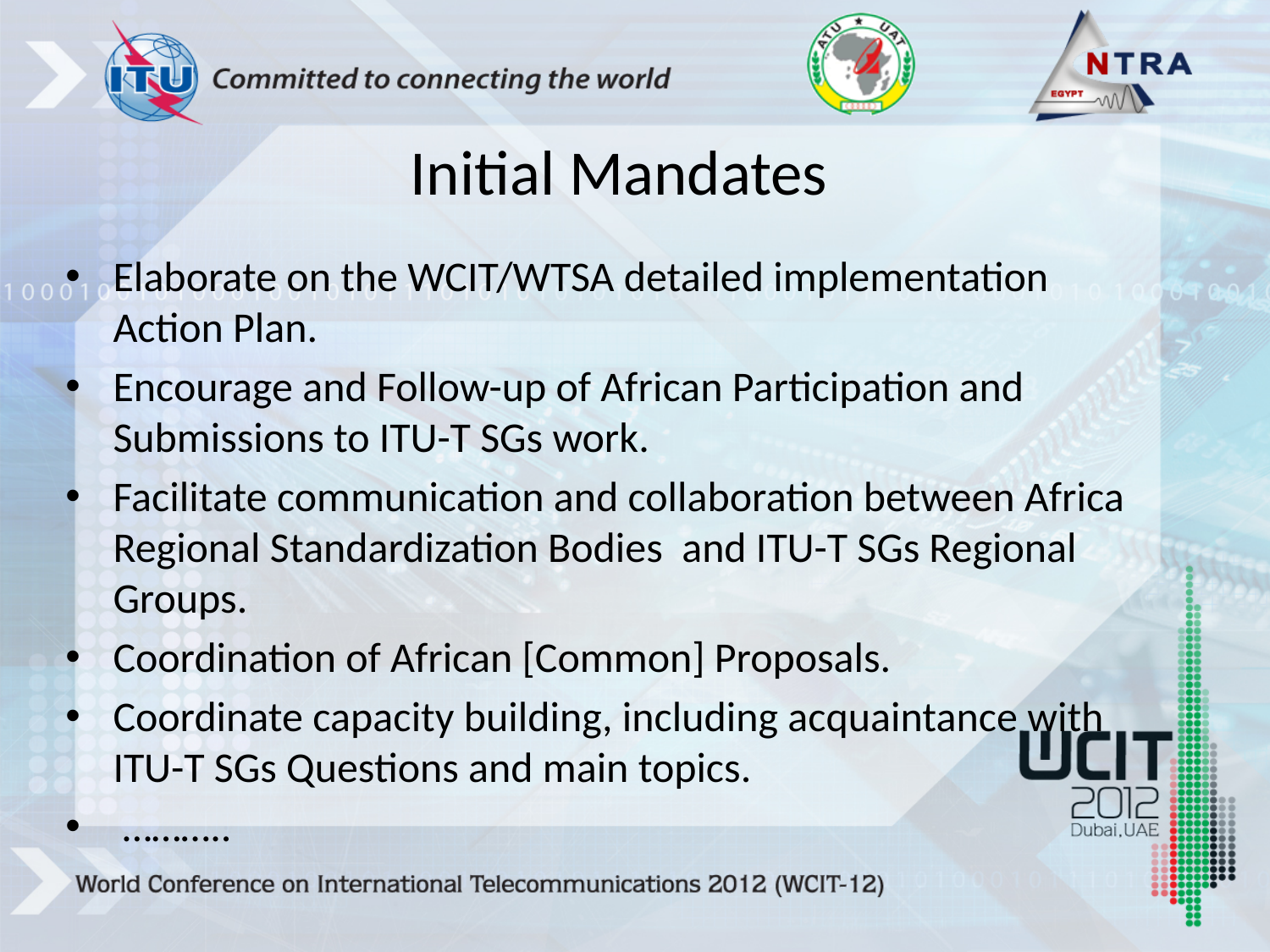

# Initial Mandates
Elaborate on the WCIT/WTSA detailed implementation Action Plan.
Encourage and Follow-up of African Participation and Submissions to ITU-T SGs work.
Facilitate communication and collaboration between Africa Regional Standardization Bodies  and ITU-T SGs Regional Groups.
Coordination of African [Common] Proposals.
Coordinate capacity building, including acquaintance with ITU-T SGs Questions and main topics.
 ………..